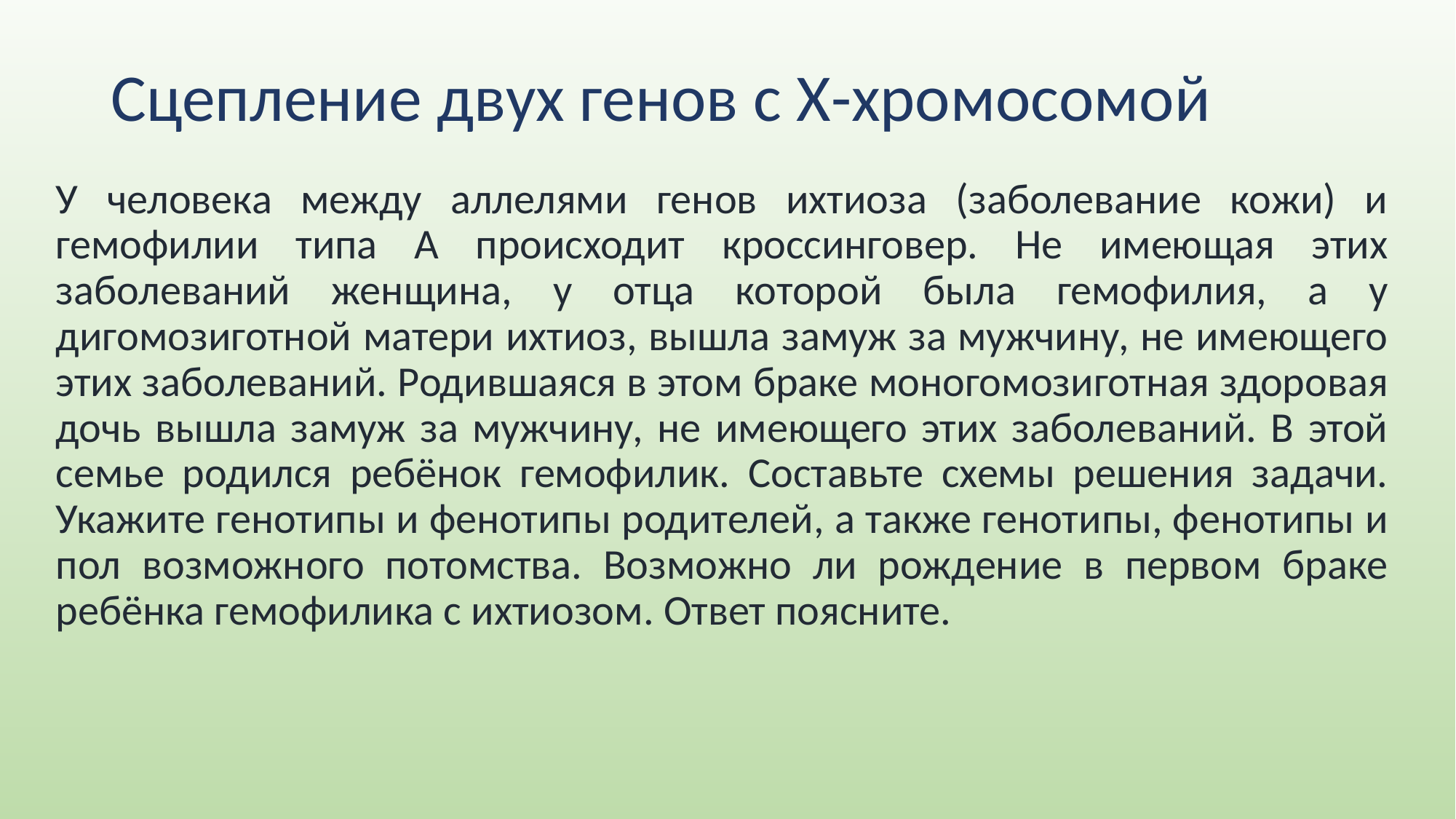

# Сцепление двух генов с Х-хромосомой
У человека между аллелями генов ихтиоза (заболевание кожи) и гемофилии типа А происходит кроссинговер. Не имеющая этих заболеваний женщина, у отца которой была гемофилия, а у дигомозиготной матери ихтиоз, вышла замуж за мужчину, не имеющего этих заболеваний. Родившаяся в этом браке моногомозиготная здоровая дочь вышла замуж за мужчину, не имеющего этих заболеваний. В этой семье родился ребёнок гемофилик. Составьте схемы решения задачи. Укажите генотипы и фенотипы родителей, а также генотипы, фенотипы и пол возможного потомства. Возможно ли рождение в первом браке ребёнка гемофилика с ихтиозом. Ответ поясните.